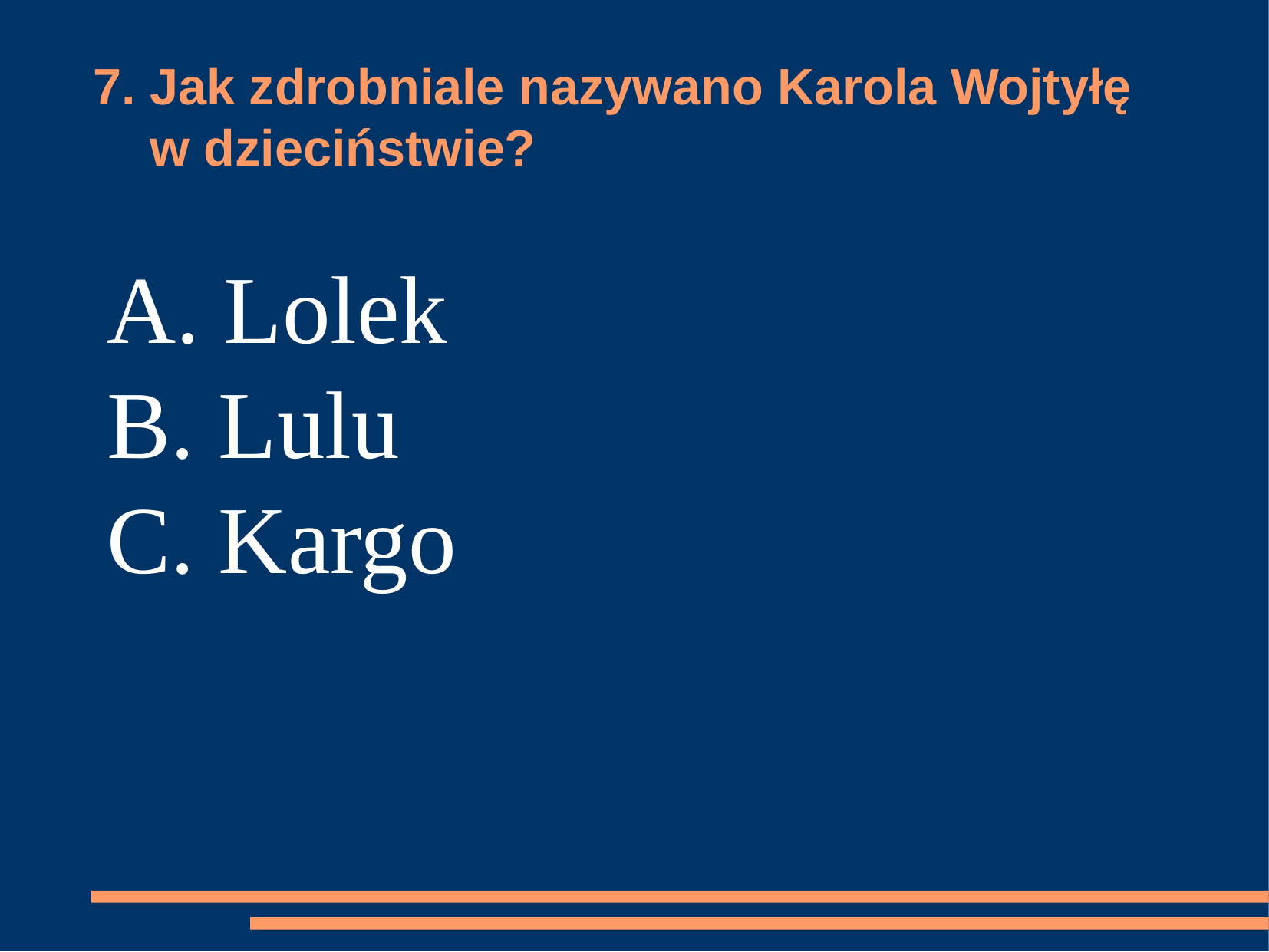

# 7. Jak zdrobniale nazywano Karola Wojtyłę w dzieciństwie?
A. Lolek
B. Lulu
C. Kargo